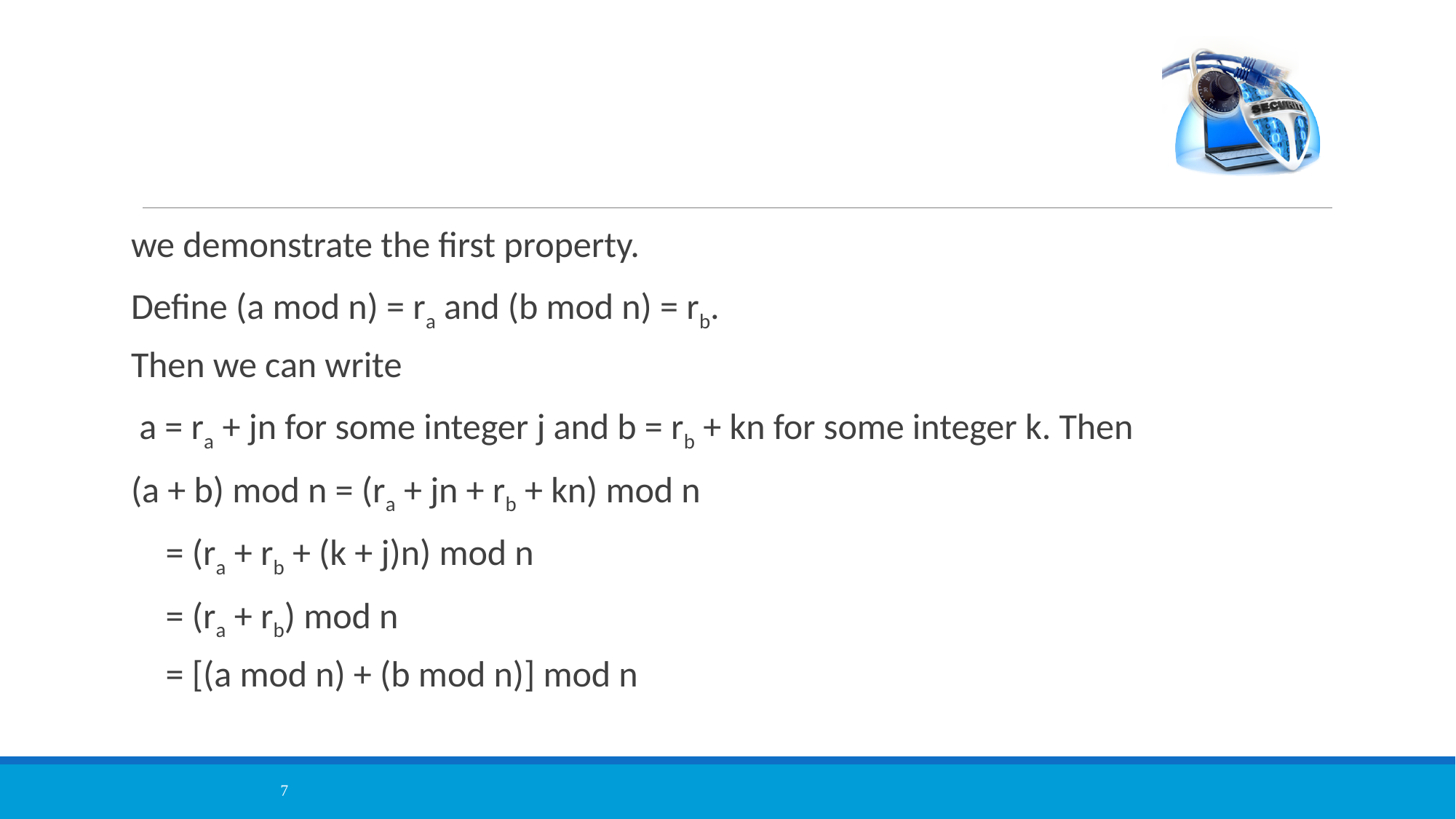

#
we demonstrate the first property.
Define (a mod n) = ra and (b mod n) = rb.
Then we can write
 a = ra + jn for some integer j and b = rb + kn for some integer k. Then
(a + b) mod n = (ra + jn + rb + kn) mod n
			   = (ra + rb + (k + j)n) mod n
			   = (ra + rb) mod n
			   = [(a mod n) + (b mod n)] mod n

7